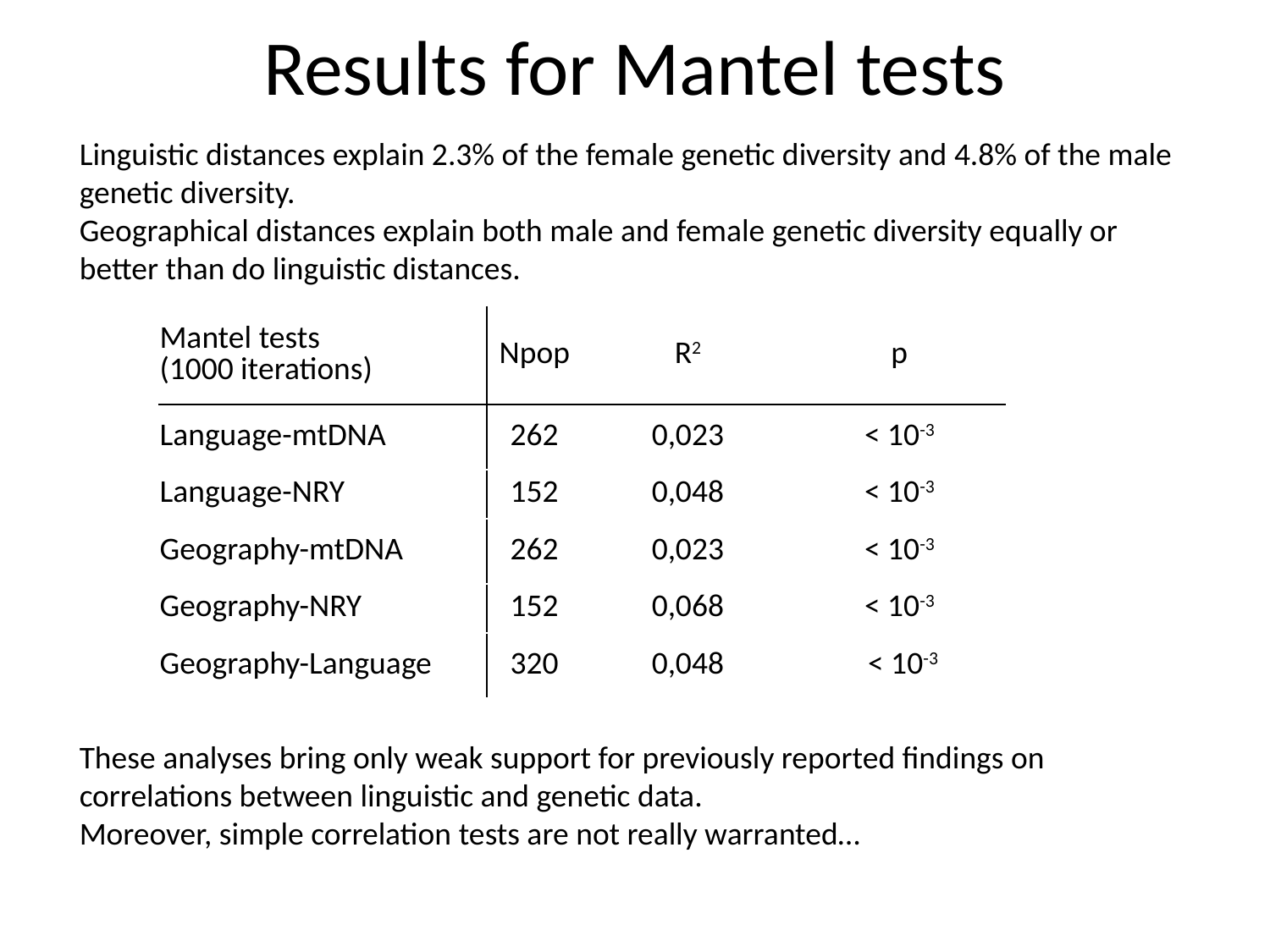

Results for Mantel tests
Linguistic distances explain 2.3% of the female genetic diversity and 4.8% of the male genetic diversity.
Geographical distances explain both male and female genetic diversity equally or better than do linguistic distances.
| Mantel tests (1000 iterations) | Npop | R2 | p |
| --- | --- | --- | --- |
| Language-mtDNA | 262 | 0,023 | < 10-3 |
| Language-NRY | 152 | 0,048 | < 10-3 |
| Geography-mtDNA | 262 | 0,023 | < 10-3 |
| Geography-NRY | 152 | 0,068 | < 10-3 |
| Geography-Language | 320 | 0,048 | < 10-3 |
These analyses bring only weak support for previously reported findings on correlations between linguistic and genetic data.
Moreover, simple correlation tests are not really warranted…